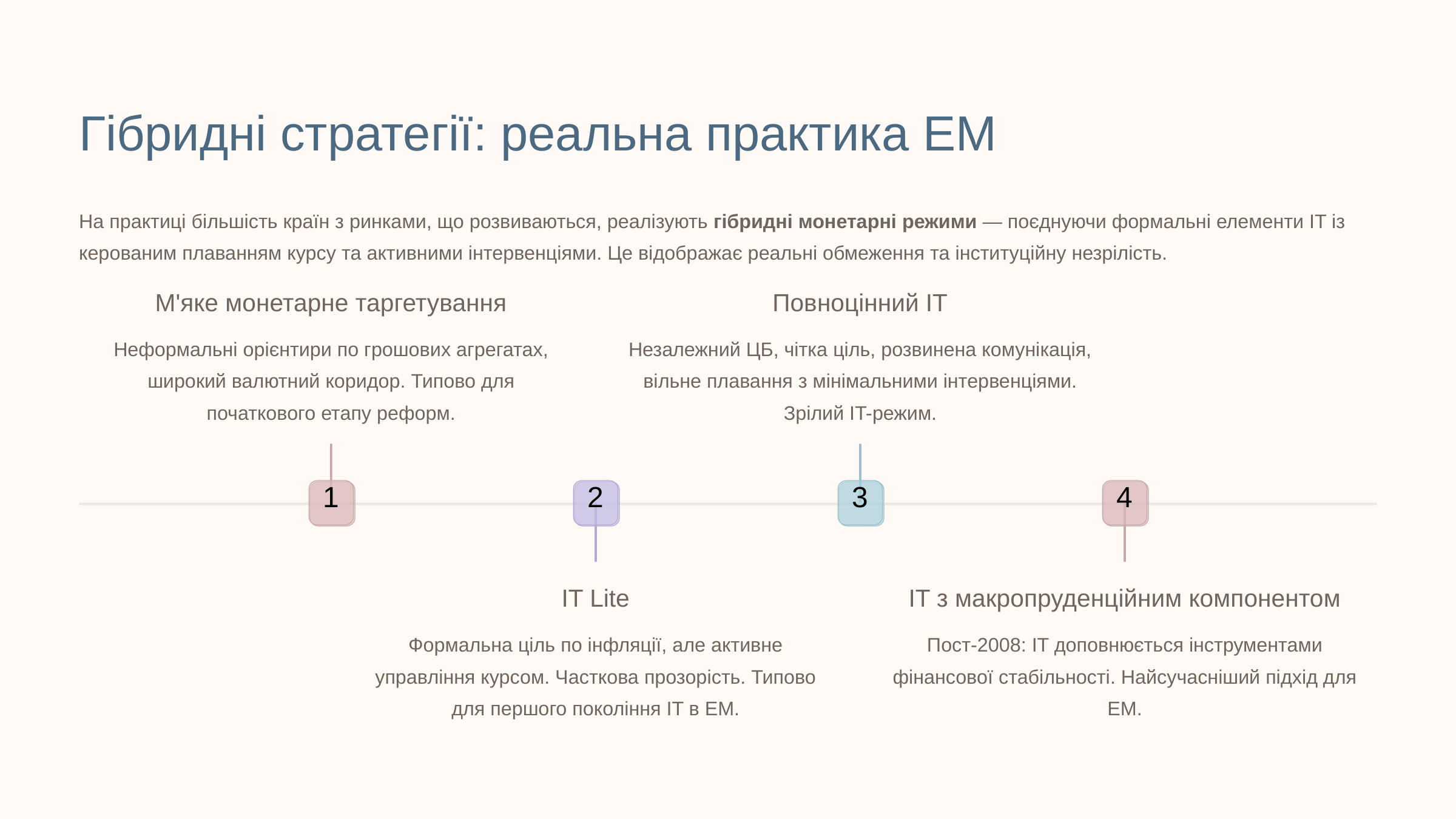

Гібридні стратегії: реальна практика EM
На практиці більшість країн з ринками, що розвиваються, реалізують гібридні монетарні режими — поєднуючи формальні елементи IT із керованим плаванням курсу та активними інтервенціями. Це відображає реальні обмеження та інституційну незрілість.
М'яке монетарне таргетування
Повноцінний IT
Неформальні орієнтири по грошових агрегатах, широкий валютний коридор. Типово для початкового етапу реформ.
Незалежний ЦБ, чітка ціль, розвинена комунікація, вільне плавання з мінімальними інтервенціями. Зрілий IT-режим.

1
2
3
4

IT Lite
IT з макропруденційним компонентом
Формальна ціль по інфляції, але активне управління курсом. Часткова прозорість. Типово для першого покоління IT в EM.
Пост-2008: IT доповнюється інструментами фінансової стабільності. Найсучасніший підхід для EM.